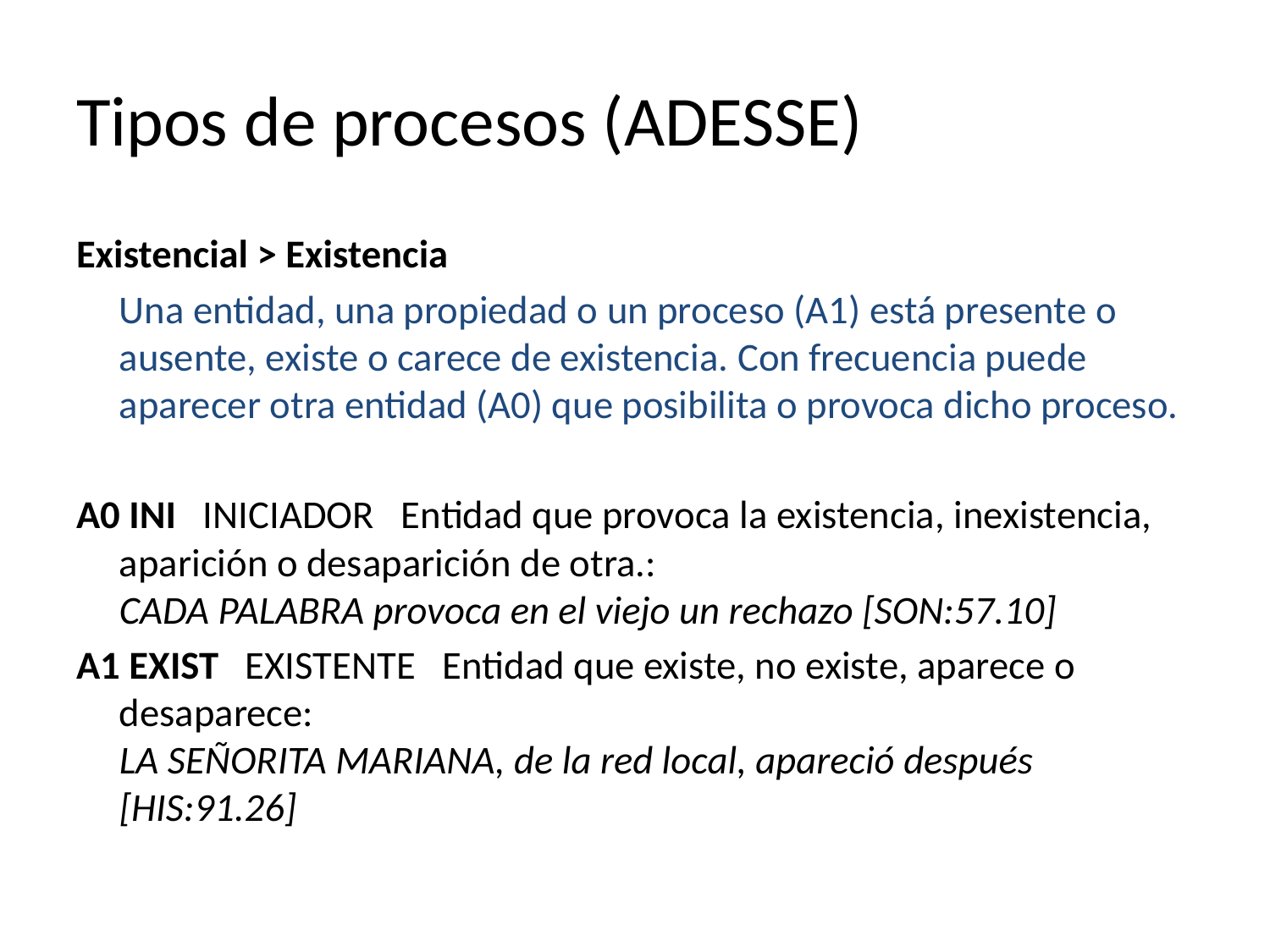

# Tipos de procesos (ADESSE)
Existencial > Existencia
	Una entidad, una propiedad o un proceso (A1) está presente o ausente, existe o carece de existencia. Con frecuencia puede aparecer otra entidad (A0) que posibilita o provoca dicho proceso.

A0 INI   INICIADOR   Entidad que provoca la existencia, inexistencia, aparición o desaparición de otra.: 
CADA PALABRA provoca en el viejo un rechazo [SON:57.10]
A1 EXIST   EXISTENTE   Entidad que existe, no existe, aparece o desaparece: 
LA SEÑORITA MARIANA, de la red local, apareció después [HIS:91.26]